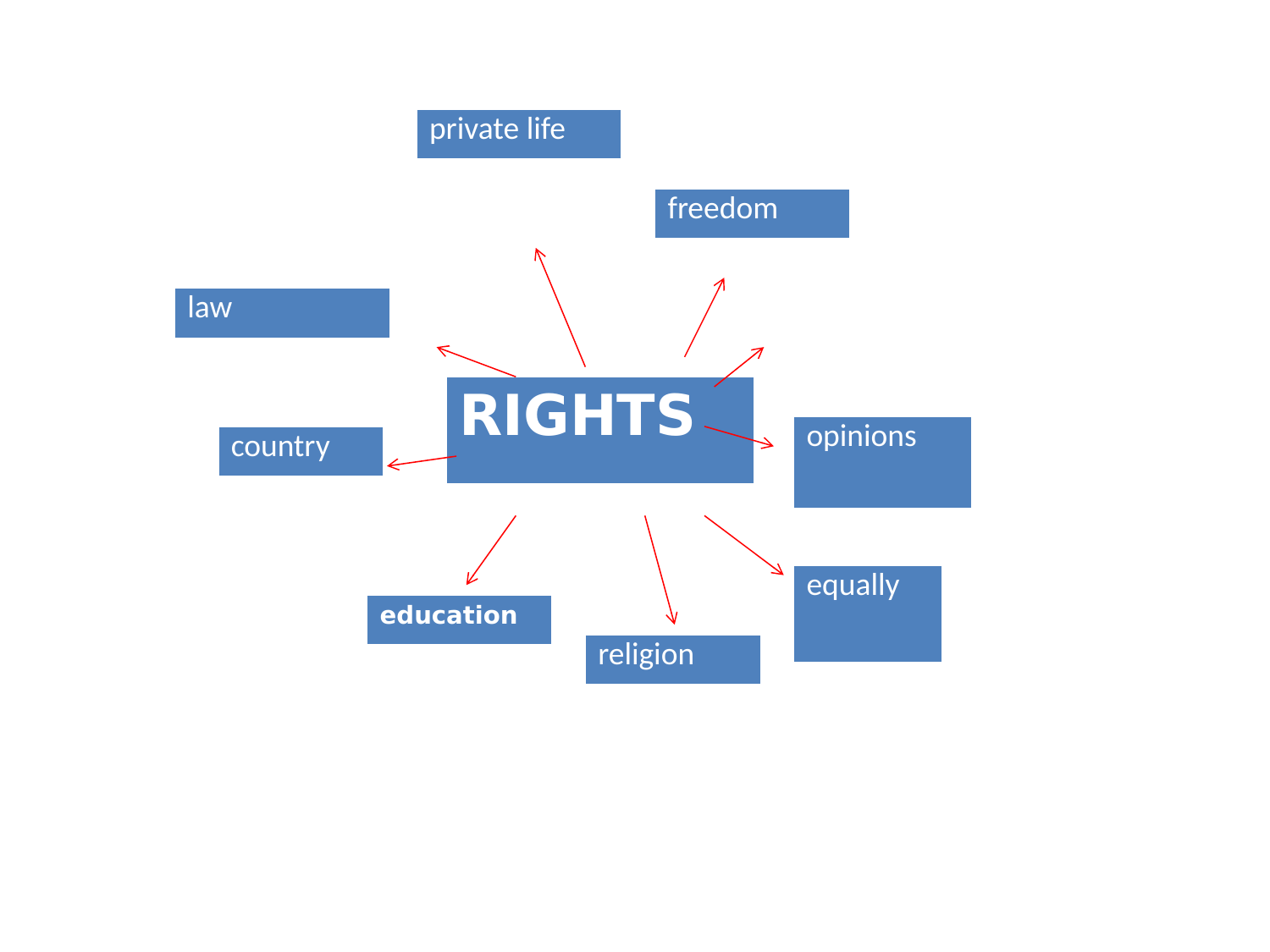

| private life |
| --- |
| freedom |
| --- |
| law |
| --- |
| RIGHTS |
| --- |
| opinions |
| --- |
| country |
| --- |
| equally |
| --- |
| education |
| --- |
| religion |
| --- |